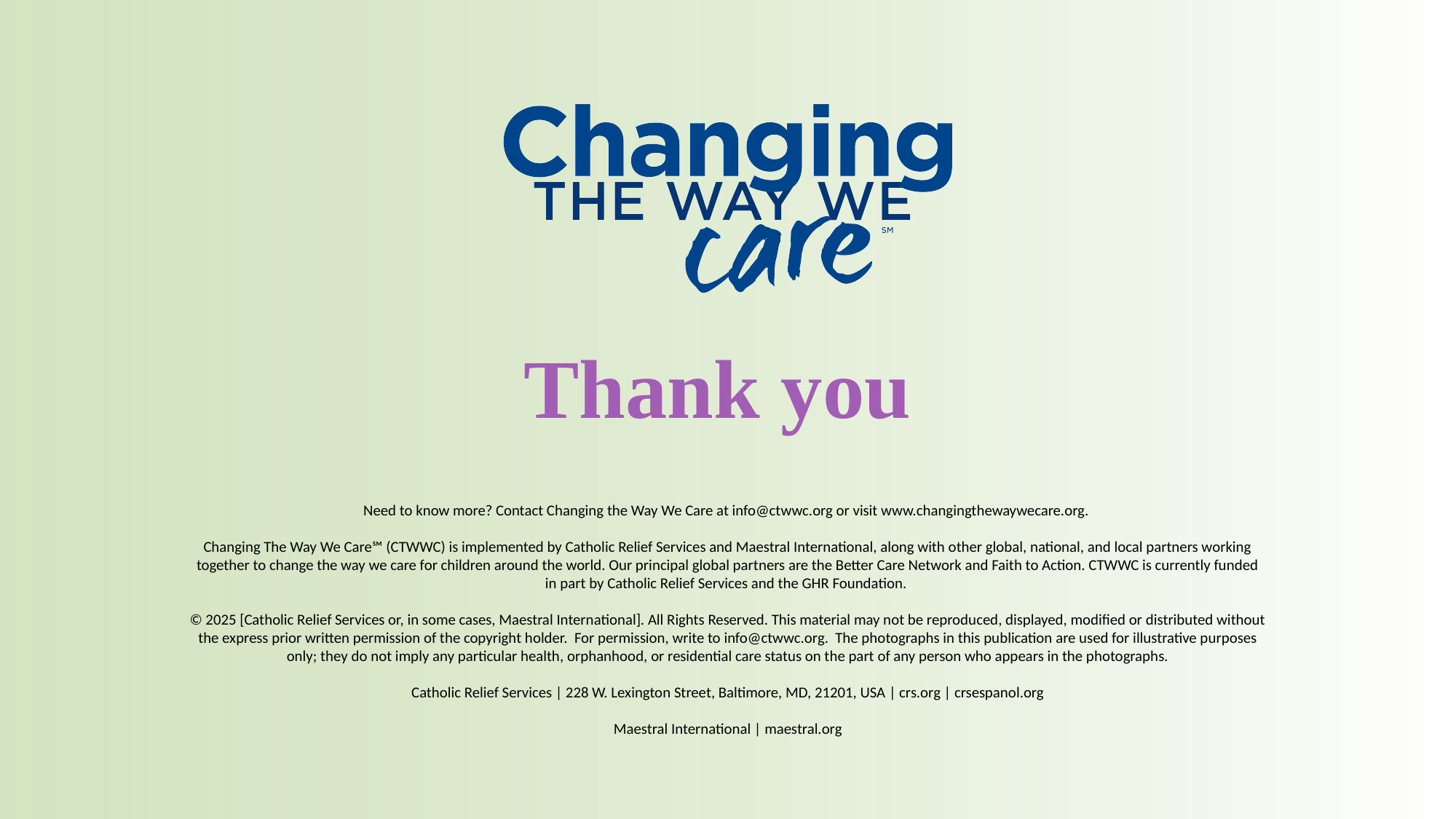

Thank you
Need to know more? Contact Changing the Way We Care at info@ctwwc.org or visit www.changingthewaywecare.org.

Changing The Way We Care℠ (CTWWC) is implemented by Catholic Relief Services and Maestral International, along with other global, national, and local partners working together to change the way we care for children around the world. Our principal global partners are the Better Care Network and Faith to Action. CTWWC is currently funded in part by Catholic Relief Services and the GHR Foundation.

© 2025 [Catholic Relief Services or, in some cases, Maestral International]. All Rights Reserved. This material may not be reproduced, displayed, modified or distributed without the express prior written permission of the copyright holder.  For permission, write to info@ctwwc.org.  The photographs in this publication are used for illustrative purposes only; they do not imply any particular health, orphanhood, or residential care status on the part of any person who appears in the photographs.

Catholic Relief Services | 228 W. Lexington Street, Baltimore, MD, 21201, USA | crs.org | crsespanol.org

Maestral International | maestral.org